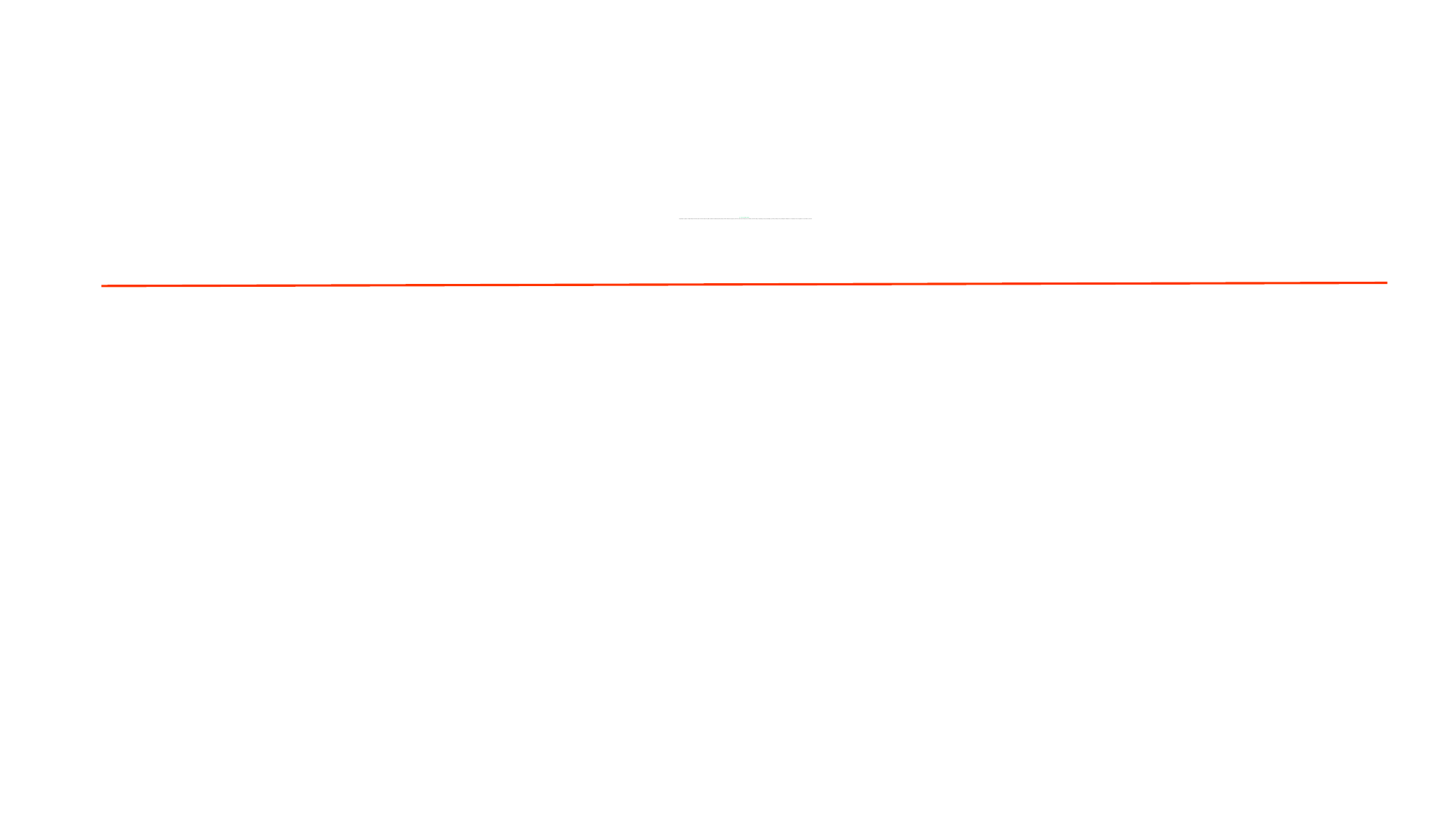

# Τι είναι ο φεμινισμός; Ο φεμινισμός ως ορισμός, είναι μια συλλογή κοινωνικών θεωριών, πολιτικών κινήσεων και ηθικών φιλοσοφιών, παρακινούμενη από εμπειρίες γυναικών, ιδιαίτερα σε σχέση με την κοινωνική, πολιτική και οικονομική τους κατάσταση. Ως κοινωνικό κίνημα, ο φεμινισμός έχει στόχο την εξάλειψη της φυλετικής ανισότητας και την προώθηση των δικαιωμάτων, των συμφερόντων και των ζητημάτων των γυναικών στην κοινωνία.